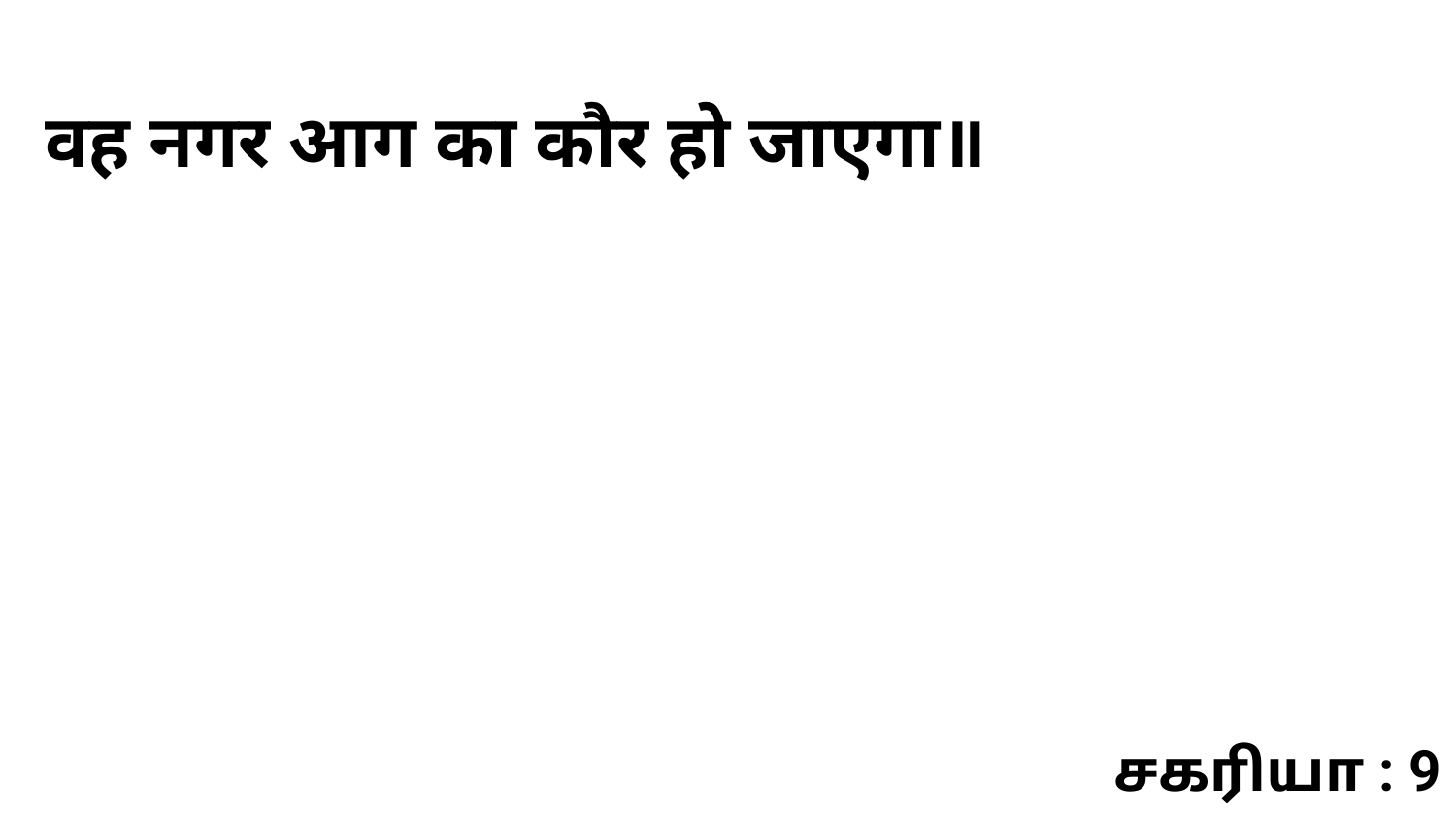

वह नगर आग का कौर हो जाएगा॥
சகரியா : 9